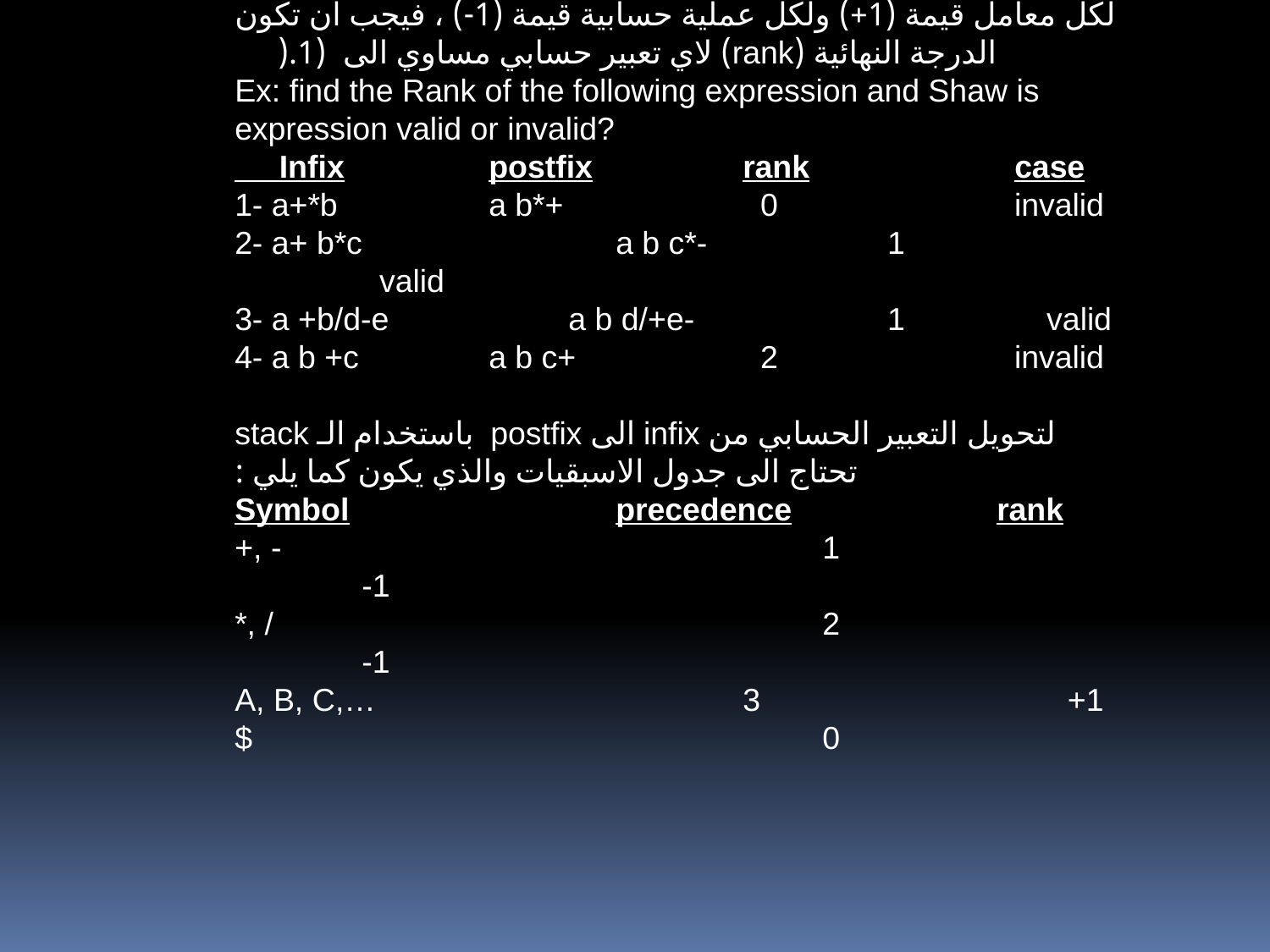

ملاحظة :- يجب ان يكون المعاملات (operates) في كل تعبير حسابي اكثر من عدد العمليات الحسابية (operaters) بمقدار واحد ،فاذا اعطينا لكل معامل قيمة (1+) ولكل عملية حسابية قيمة (1-) ، فيجب ان تكون الدرجة النهائية (rank) لاي تعبير حسابي مساوي الى  (1.(
Ex: find the Rank of the following expression and Shaw is expression valid or invalid?
     Infix		postfix		rank		  case
1- a+*b		a b*+		  0		  invalid
2- a+ b*c		a b c*-		  1		  valid
3- a +b/d-e	         a b d/+e-		  1                valid
4- a b +c		a b c+		  2		  invalid

لتحويل التعبير الحسابي من infix الى postfix  باستخدام الـ stack تحتاج الى جدول الاسبقيات والذي يكون كما يلي :
Symbol			precedence		rank
+, -				         1			-1
*, /				         2			-1
A, B, C,… 			3		        +1
$				         0